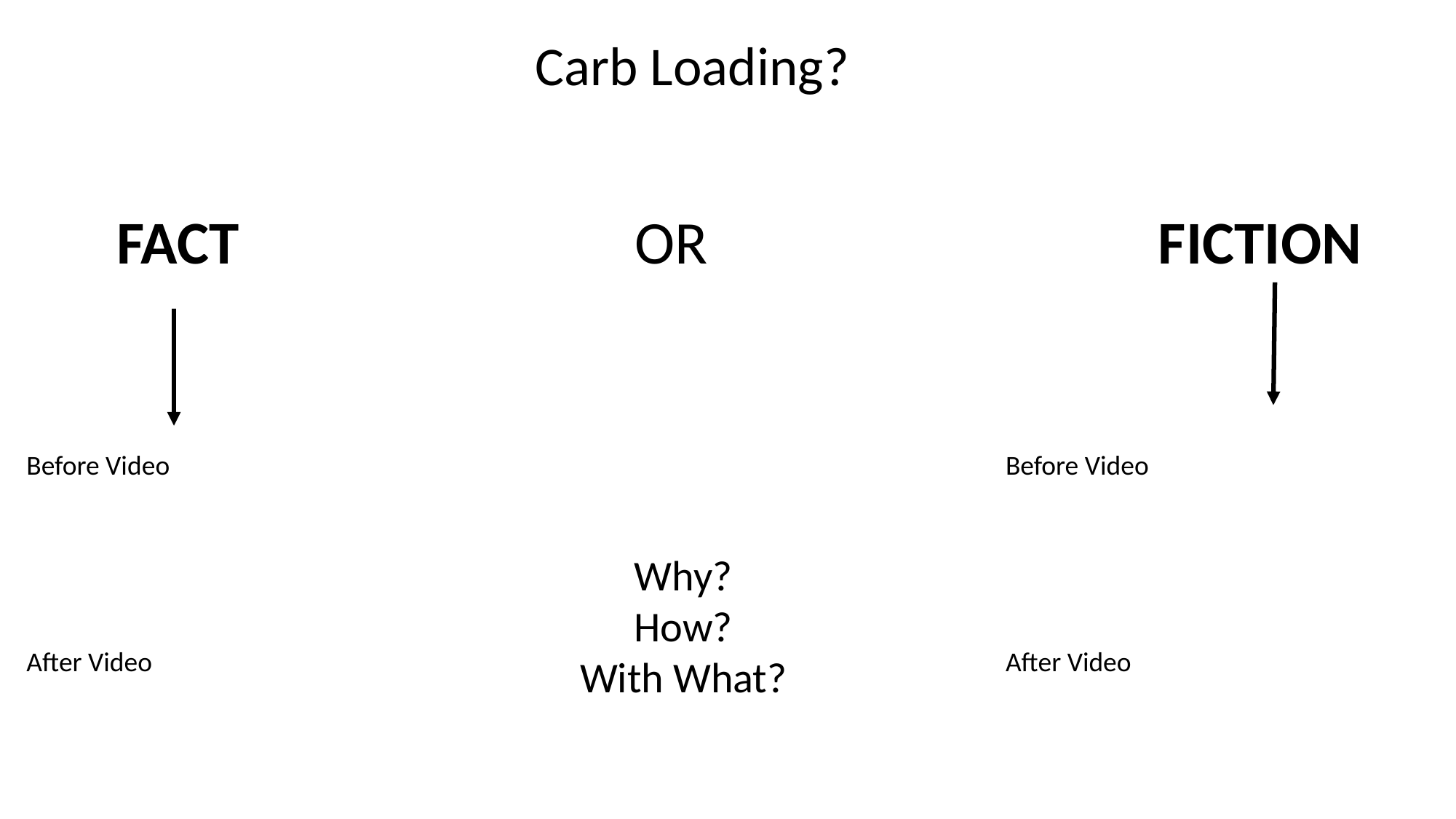

Carb Loading?
FACT                             OR                                 FICTION
Before Video

After Video
Before Video

After Video
Why?
How?
With What?